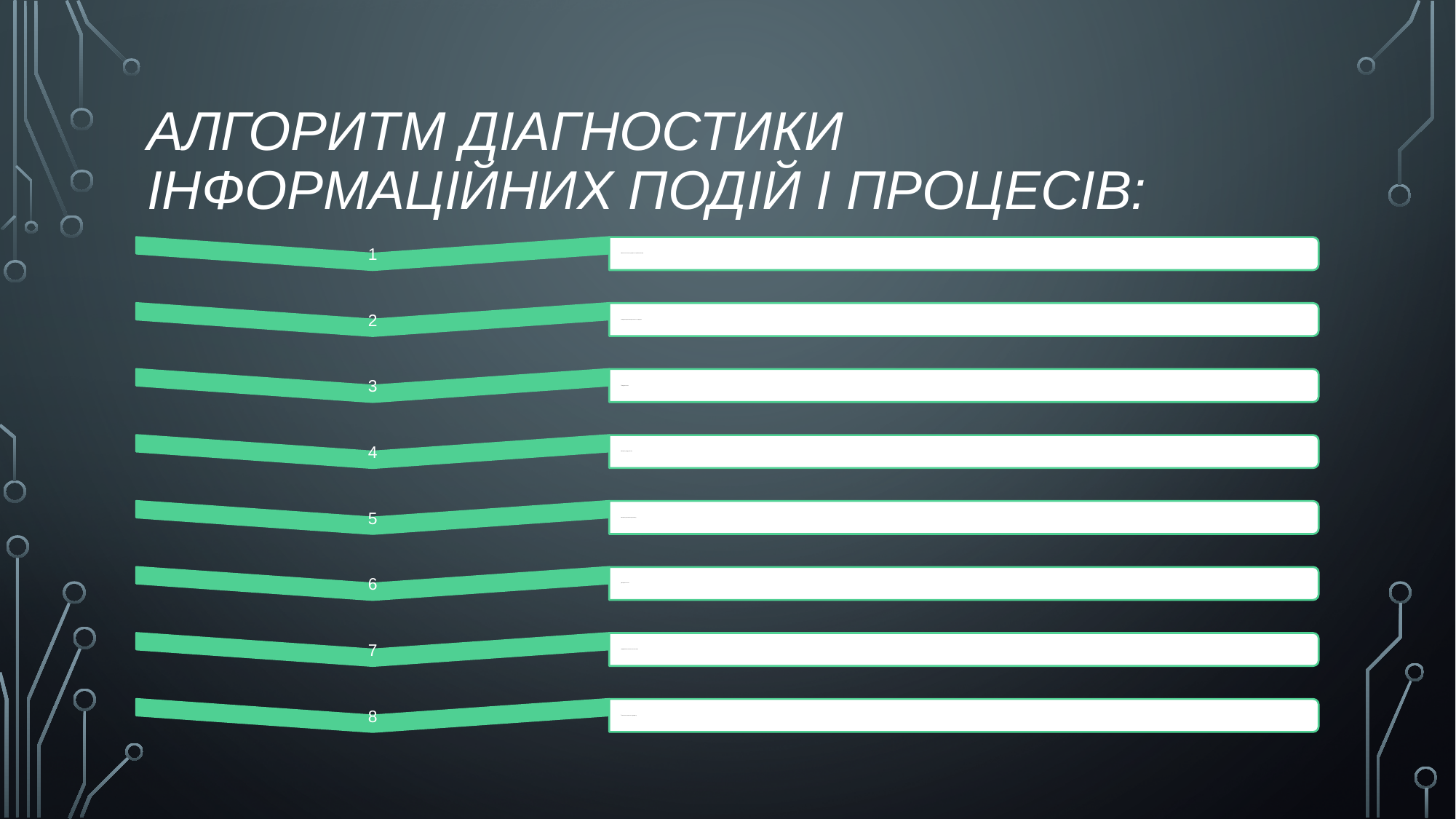

# алгоритм діагностики інформаційних подій і процесів:
1
2
3
4
8
5
6
7
Визначення об’єкта, предмета чи проблеми аналізу
Побудова ідеальної моделі об’єкта чи предмета
Побудова гіпотез
Вибір типу (виду) аналізу
Вибір або розробка методів аналізу
Доведення гіпотез
Формулювання аналітичних висновків
Написання аналітичного документу